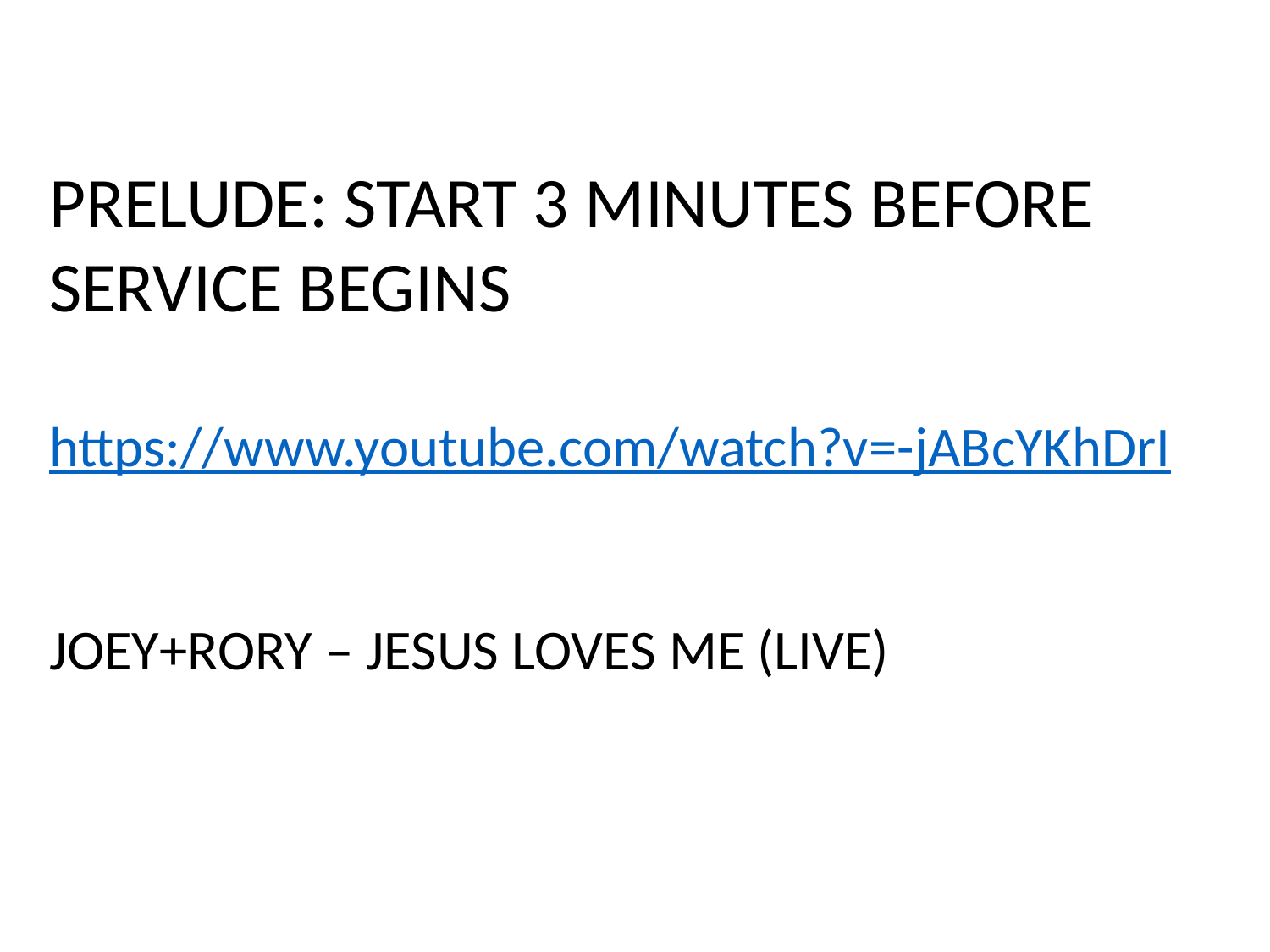

PRELUDE: START 3 MINUTES BEFORE SERVICE BEGINS

https://www.youtube.com/watch?v=-jABcYKhDrI

JOEY+RORY – JESUS LOVES ME (LIVE)